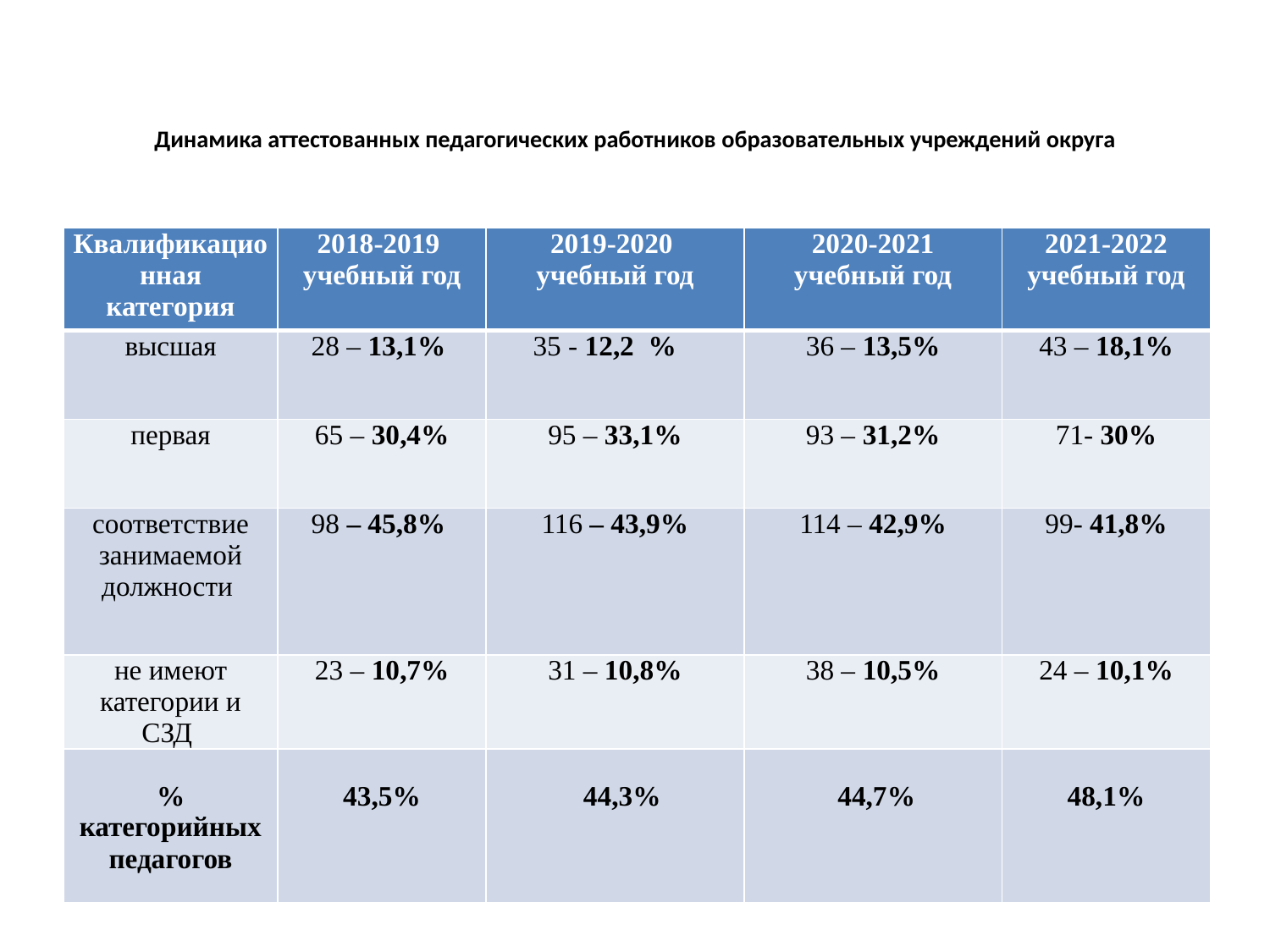

# Динамика аттестованных педагогических работников образовательных учреждений округа
| Квалификационная категория | 2018-2019 учебный год | 2019-2020 учебный год | 2020-2021 учебный год | 2021-2022 учебный год |
| --- | --- | --- | --- | --- |
| высшая | 28 – 13,1% | 35 - 12,2 % | 36 – 13,5% | 43 – 18,1% |
| первая | 65 – 30,4% | 95 – 33,1% | 93 – 31,2% | 71- 30% |
| соответствие занимаемой должности | 98 – 45,8% | 116 – 43,9% | 114 – 42,9% | 99- 41,8% |
| не имеют категории и СЗД | 23 – 10,7% | 31 – 10,8% | 38 – 10,5% | 24 – 10,1% |
| % категорийных педагогов | 43,5% | 44,3% | 44,7% | 48,1% |